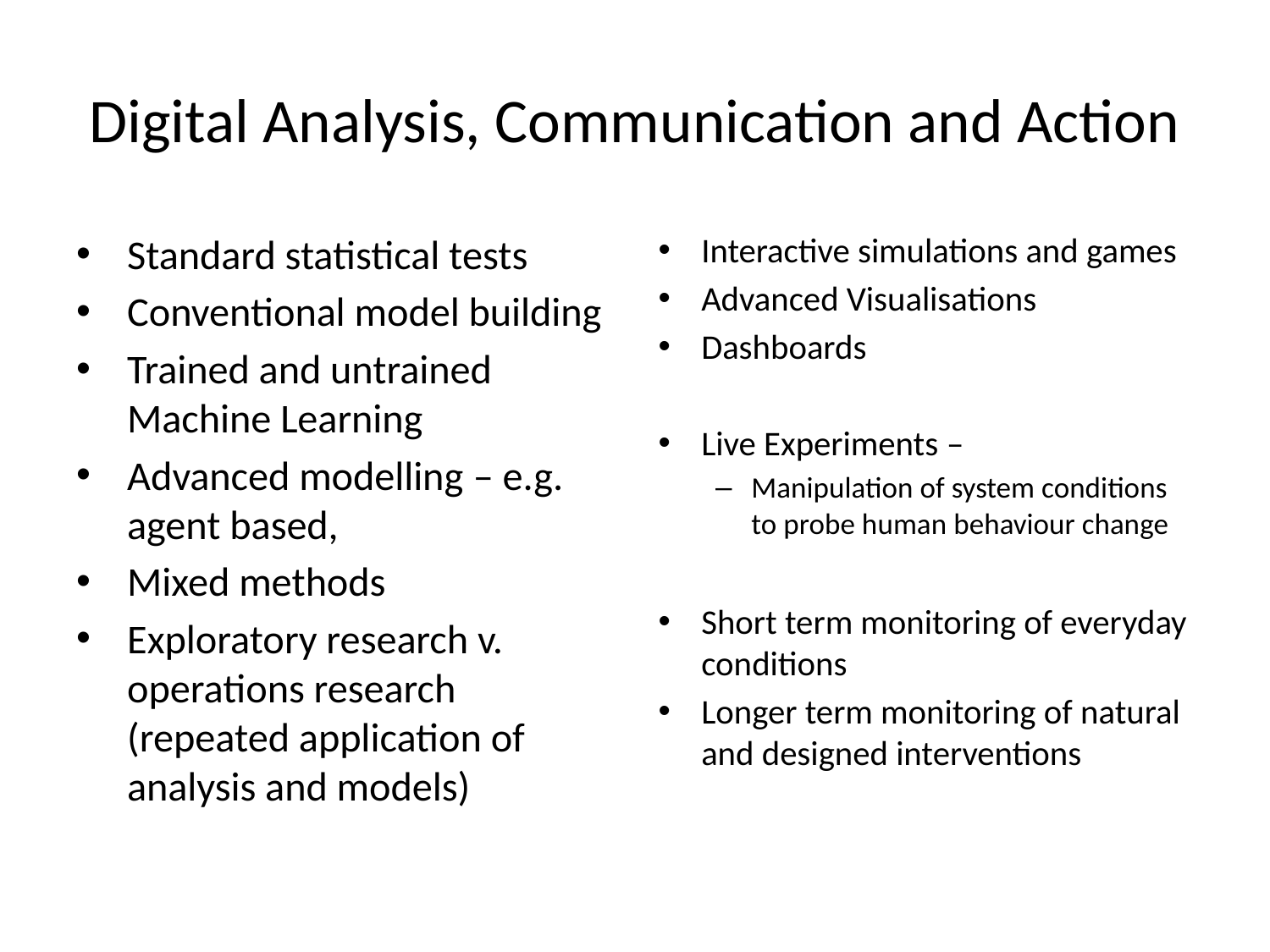

# Digital Analysis, Communication and Action
Standard statistical tests
Conventional model building
Trained and untrained Machine Learning
Advanced modelling – e.g. agent based,
Mixed methods
Exploratory research v. operations research (repeated application of analysis and models)
Interactive simulations and games
Advanced Visualisations
Dashboards

Live Experiments –
Manipulation of system conditions to probe human behaviour change

Short term monitoring of everyday conditions
Longer term monitoring of natural and designed interventions